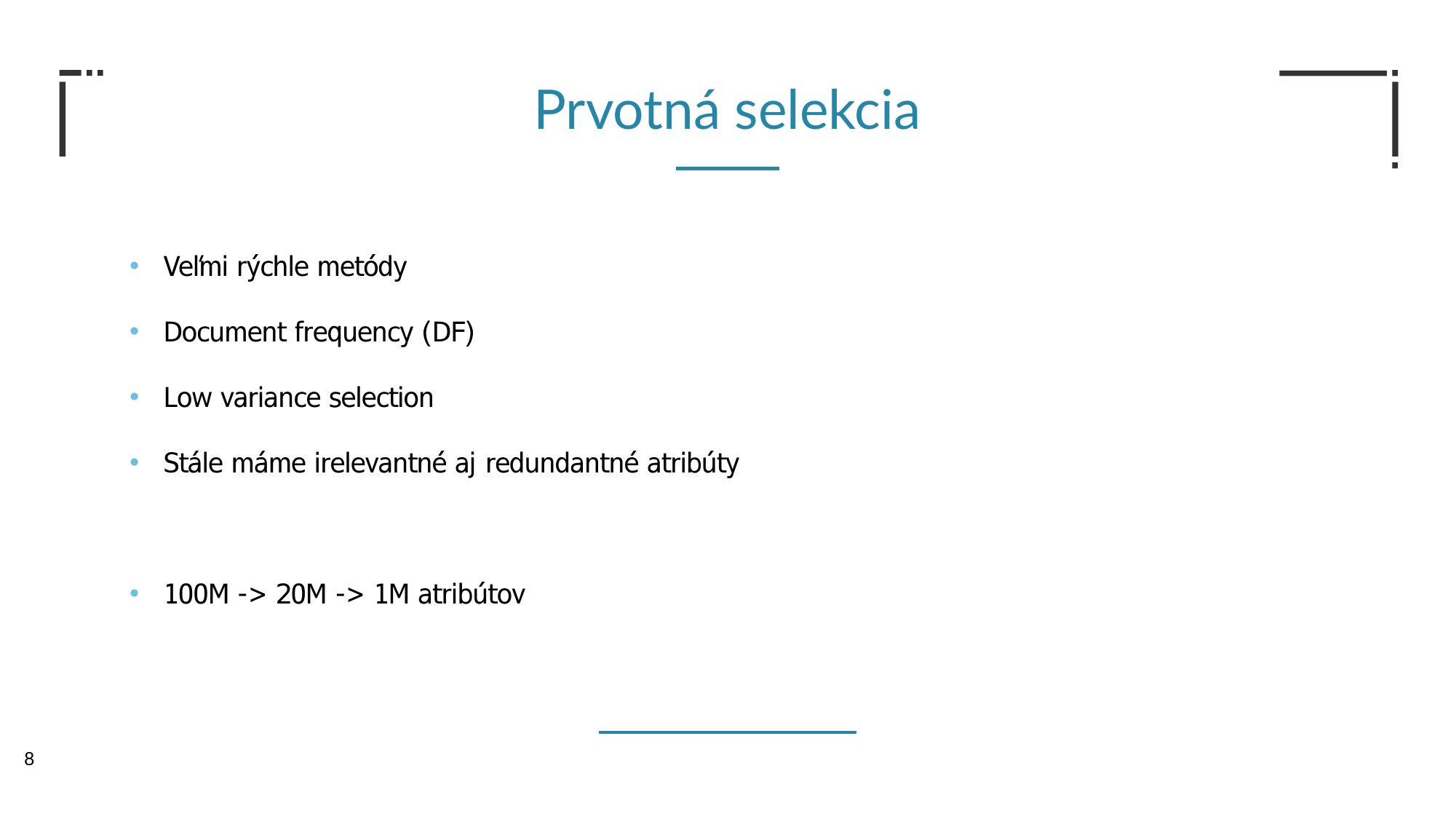

Prvotná selekcia
Veľmi rýchle metódy
Document frequency (DF)
Low variance selection
Stále máme irelevantné aj redundantné atribúty

100M -> 20M -> 1M atribútov